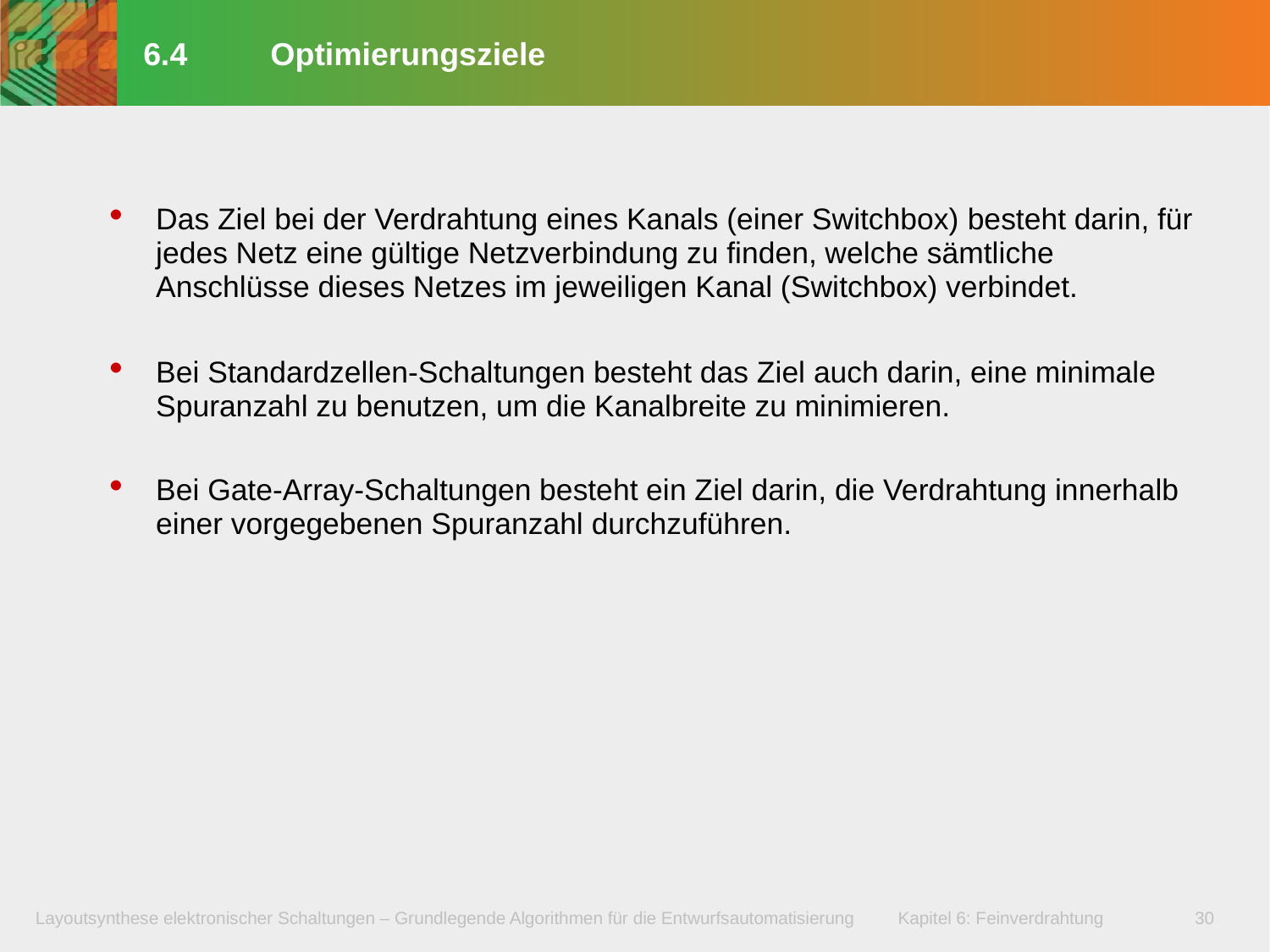

# 6.4	Optimierungsziele
Das Ziel bei der Verdrahtung eines Kanals (einer Switchbox) besteht darin, für jedes Netz eine gültige Netzverbindung zu finden, welche sämtliche Anschlüsse dieses Netzes im jeweiligen Kanal (Switchbox) verbindet.
Bei Standardzellen-Schaltungen besteht das Ziel auch darin, eine minimale Spuranzahl zu benutzen, um die Kanalbreite zu minimieren.
Bei Gate-Array-Schaltungen besteht ein Ziel darin, die Verdrahtung innerhalb einer vorgegebenen Spuranzahl durchzuführen.